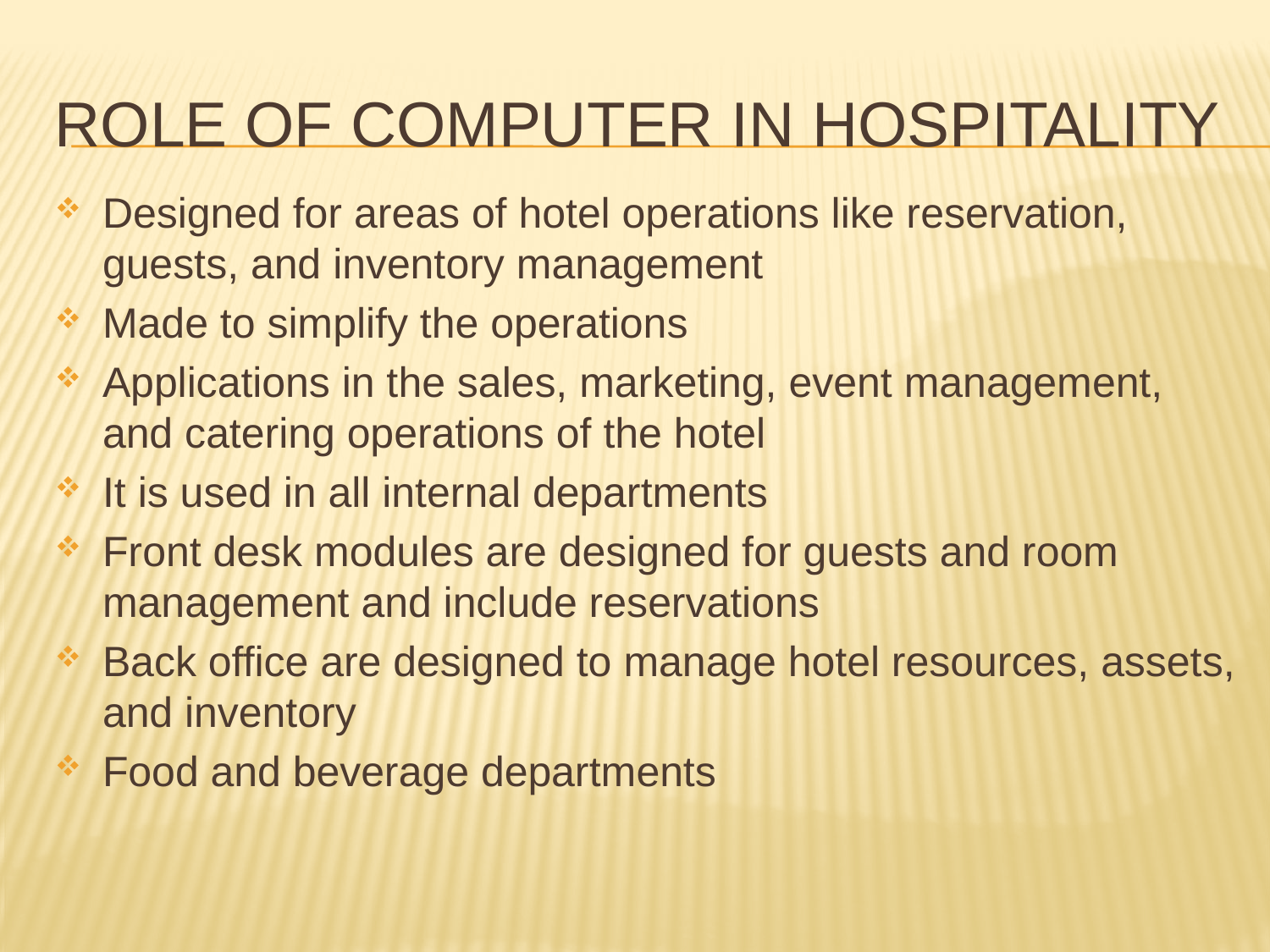

# Role of computer in hospitality
Designed for areas of hotel operations like reservation, guests, and inventory management
Made to simplify the operations
Applications in the sales, marketing, event management, and catering operations of the hotel
It is used in all internal departments
Front desk modules are designed for guests and room management and include reservations
Back office are designed to manage hotel resources, assets, and inventory
Food and beverage departments